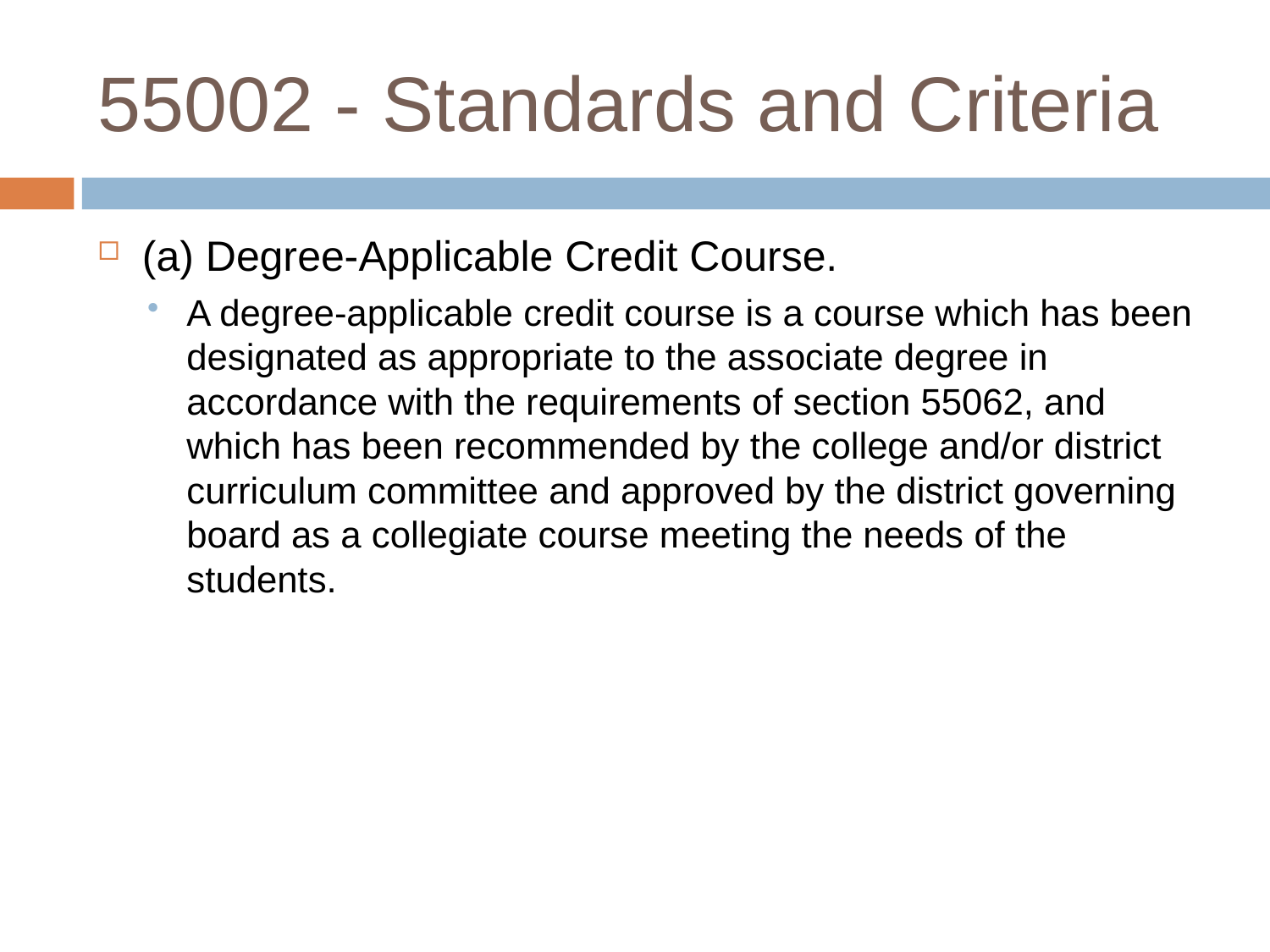

# 55002 - Standards and Criteria
(a) Degree-Applicable Credit Course.
A degree-applicable credit course is a course which has been designated as appropriate to the associate degree in accordance with the requirements of section 55062, and which has been recommended by the college and/or district curriculum committee and approved by the district governing board as a collegiate course meeting the needs of the students.